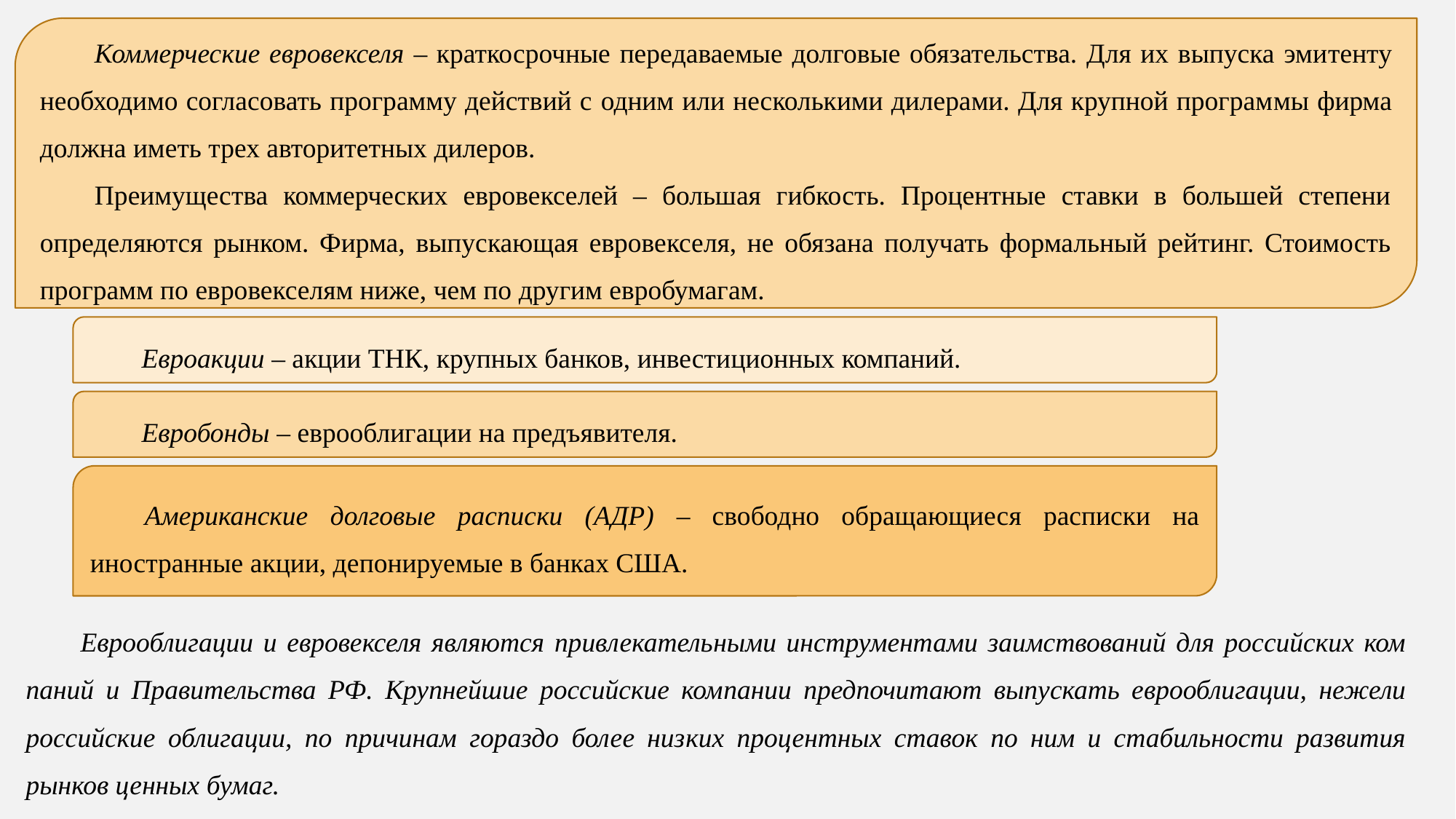

Коммерческие евровекселя – краткосрочные пере­даваемые долговые обязательства. Для их выпуска эми­тенту необходимо согласовать программу действий с од­ним или несколькими дилерами. Для крупной програм­мы фирма должна иметь трех авторитетных дилеров.
Преимущества коммерческих евровекселей – большая гибкость. Процентные ставки в большей степени опреде­ляются рынком. Фирма, выпускающая евровекселя, не обязана получать формальный рейтинг. Стоимость про­грамм по евровекселям ниже, чем по другим евробумагам.
Евроакции – акции ТНК, крупных банков, инвести­ционных компаний.
Евробонды – еврооблигации на предъявителя.
Американские долговые расписки (АДР) – свобод­но обращающиеся расписки на иностранные акции, де­понируемые в банках США.
Еврооблигации и евровекселя являются привлекатель­ными инструментами заимствований для российских ком­паний и Правительства РФ. Крупнейшие российские ком­пании предпочитают выпускать еврооблигации, нежели российские облигации, по причинам гораздо более низ­ких процентных ставок по ним и стабильности развития рынков ценных бумаг.